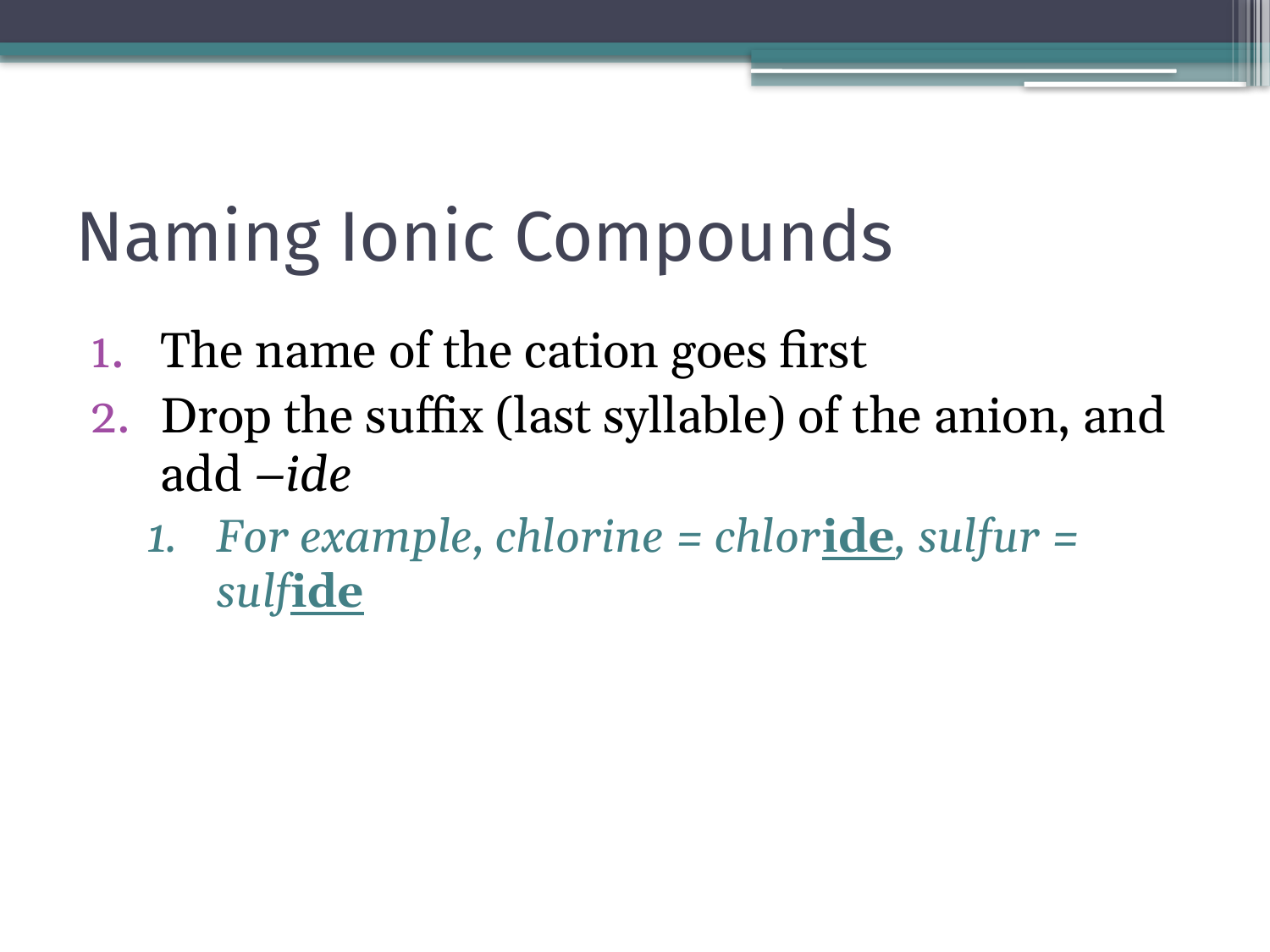

# Naming Ionic Compounds
The name of the cation goes first
Drop the suffix (last syllable) of the anion, and add –ide
For example, chlorine = chloride, sulfur = sulfide